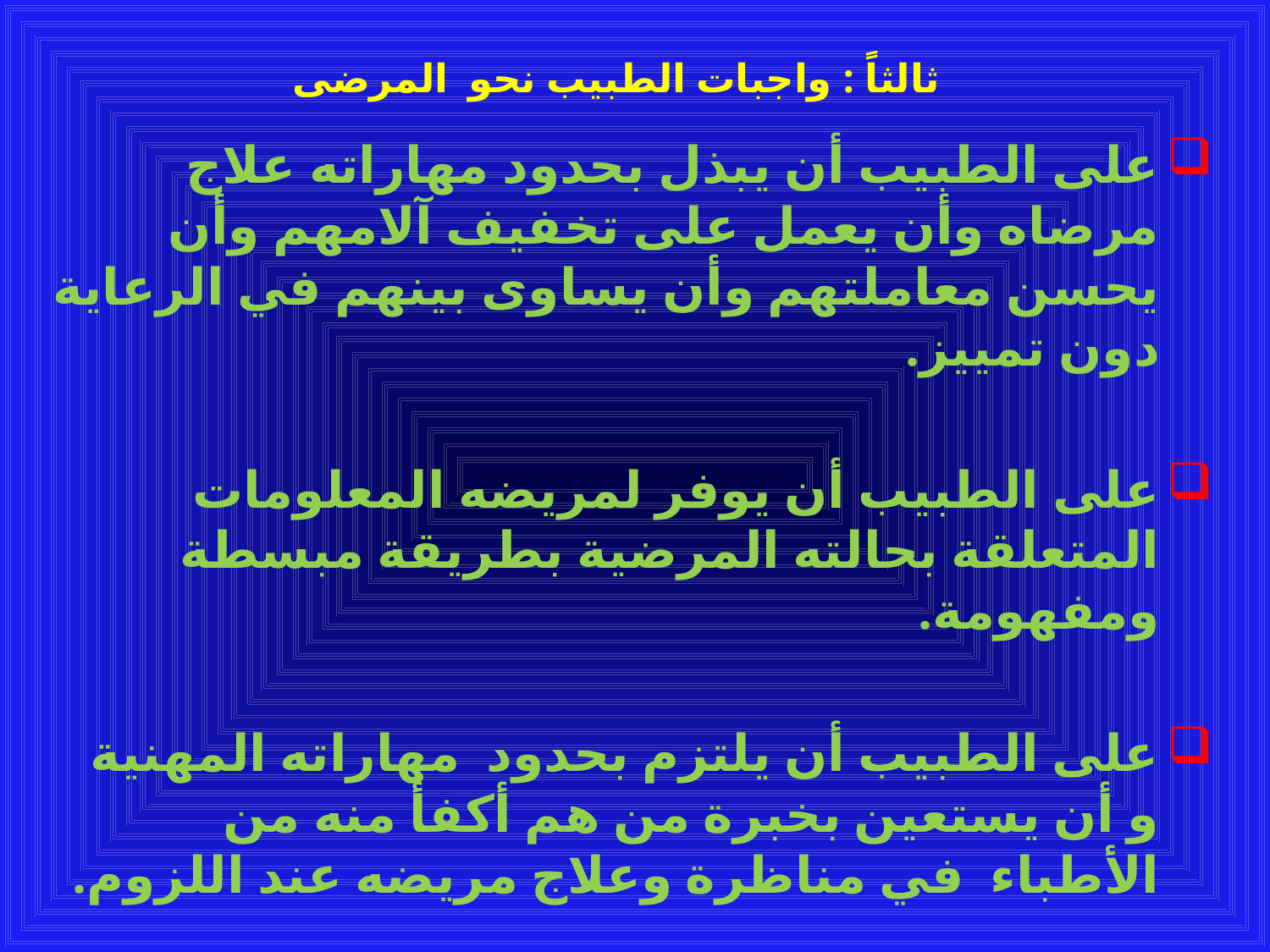

# ثالثاً : واجبات الطبيب نحو  المرضى
على الطبيب أن يبذل بحدود مهاراته علاج مرضاه وأن يعمل على تخفيف آلامهم وأن يحسن معاملتهم وأن يساوى بينهم في الرعاية دون تمييز.

على الطبيب أن يوفر لمريضه المعلومات المتعلقة بحالته المرضية بطريقة مبسطة ومفهومة.

على الطبيب أن يلتزم بحدود  مهاراته المهنية و أن يستعين بخبرة من هم أكفأ منه من الأطباء  في مناظرة وعلاج مريضه عند اللزوم.